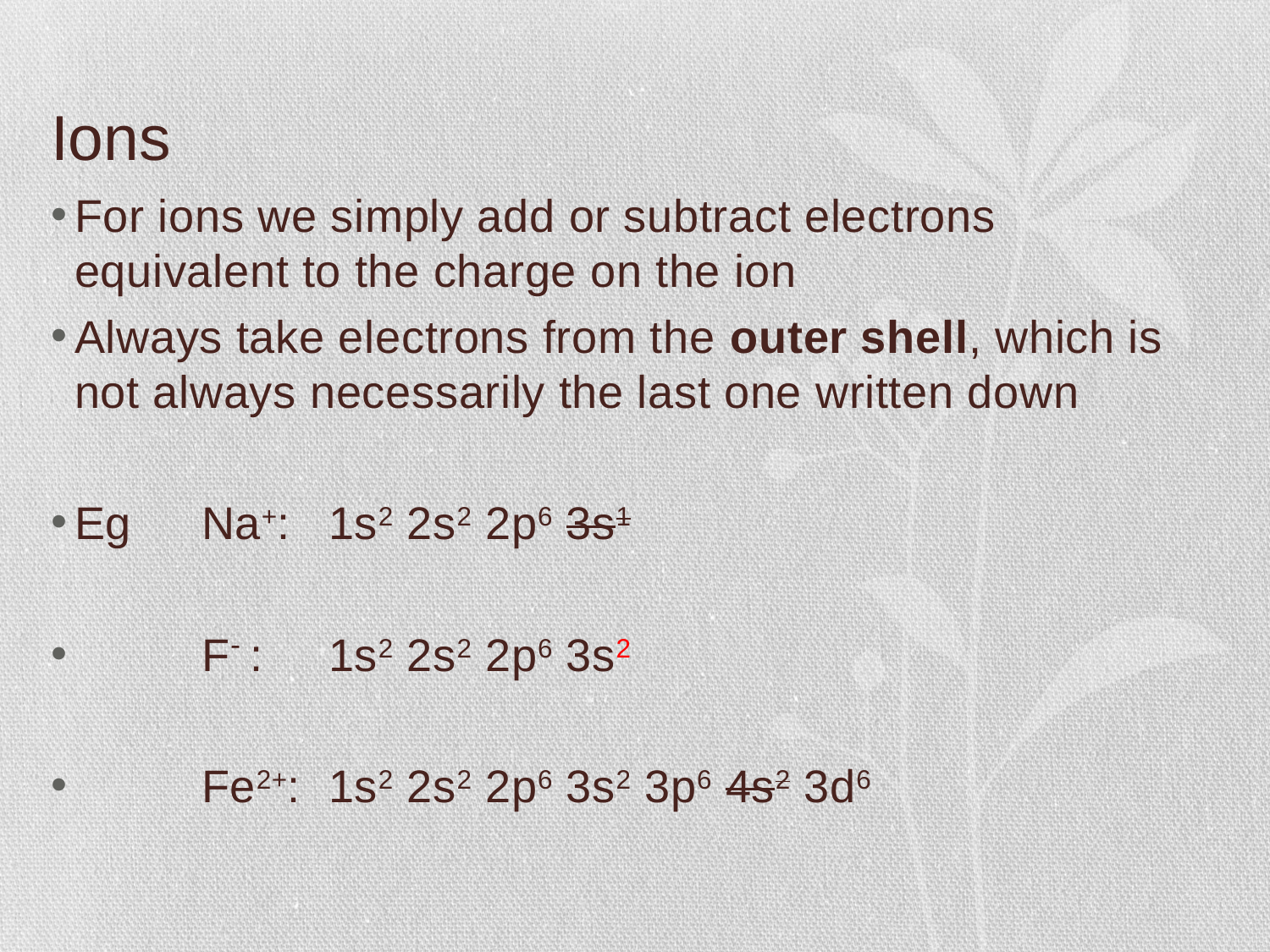

# Ions
For ions we simply add or subtract electrons equivalent to the charge on the ion
Always take electrons from the outer shell, which is not always necessarily the last one written down

Eg	Na+: 	1s2 2s2 2p6 3s1

 	F- :	1s2 2s2 2p6 3s2

 	Fe2+:	1s2 2s2 2p6 3s2 3p6 4s2 3d6